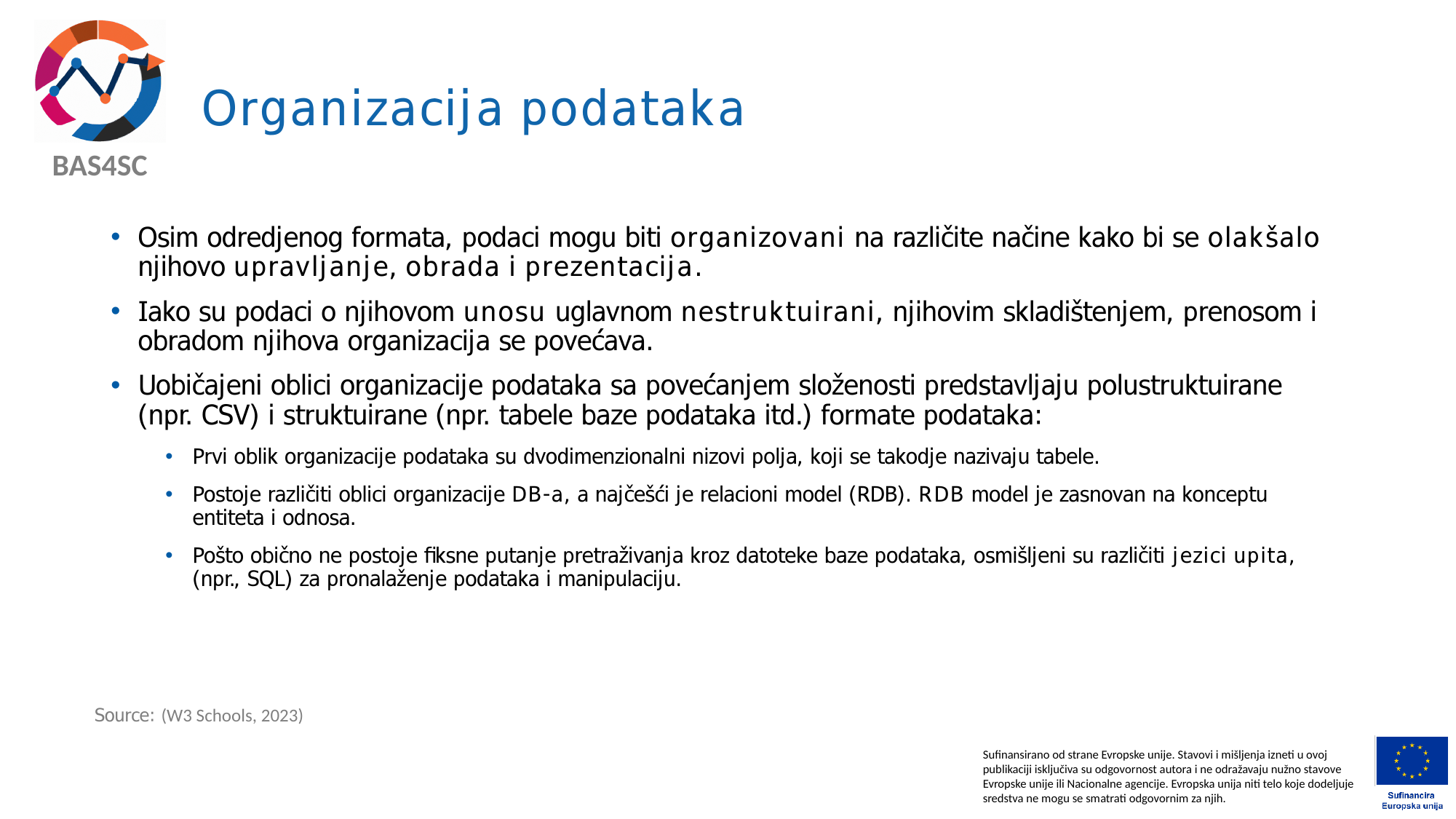

# Organizacija podataka
Osim odredjenog formata, podaci mogu biti organizovani na različite načine kako bi se olakšalo njihovo upravljanje, obrada i prezentacija.
Iako su podaci o njihovom unosu uglavnom nestruktuirani, njihovim skladištenjem, prenosom i obradom njihova organizacija se povećava.
Uobičajeni oblici organizacije podataka sa povećanjem složenosti predstavljaju polustruktuirane (npr. CSV) i struktuirane (npr. tabele baze podataka itd.) formate podataka:
Prvi oblik organizacije podataka su dvodimenzionalni nizovi polja, koji se takodje nazivaju tabele.
Postoje različiti oblici organizacije DB-a, a najčešći je relacioni model (RDB). RDB model je zasnovan na konceptu entiteta i odnosa.
Pošto obično ne postoje fiksne putanje pretraživanja kroz datoteke baze podataka, osmišljeni su različiti jezici upita, (npr., SQL) za pronalaženje podataka i manipulaciju.
Source: (W3 Schools, 2023)